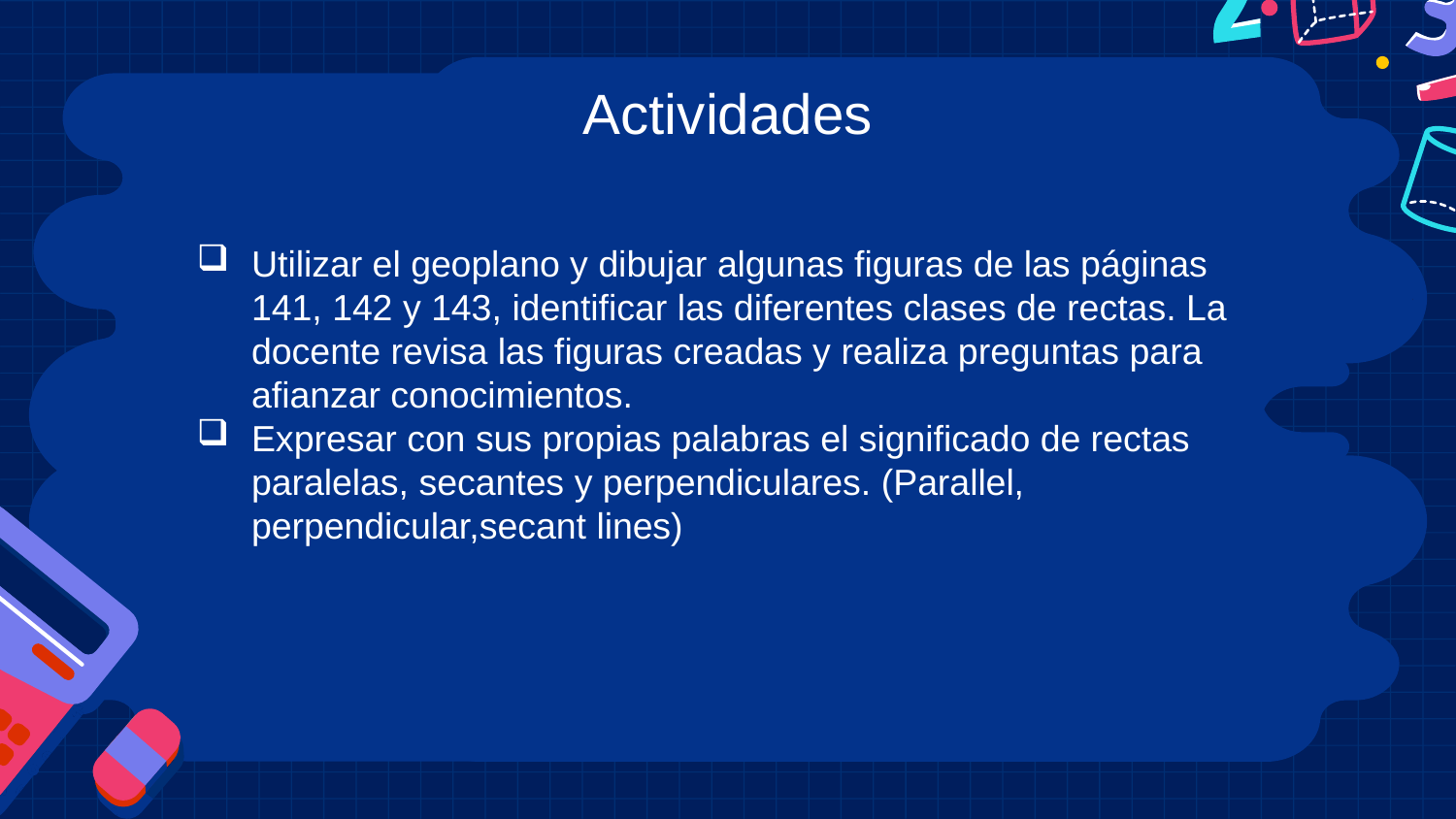

# Actividades
Utilizar el geoplano y dibujar algunas figuras de las páginas 141, 142 y 143, identificar las diferentes clases de rectas. La docente revisa las figuras creadas y realiza preguntas para afianzar conocimientos.
Expresar con sus propias palabras el significado de rectas paralelas, secantes y perpendiculares. (Parallel, perpendicular,secant lines)